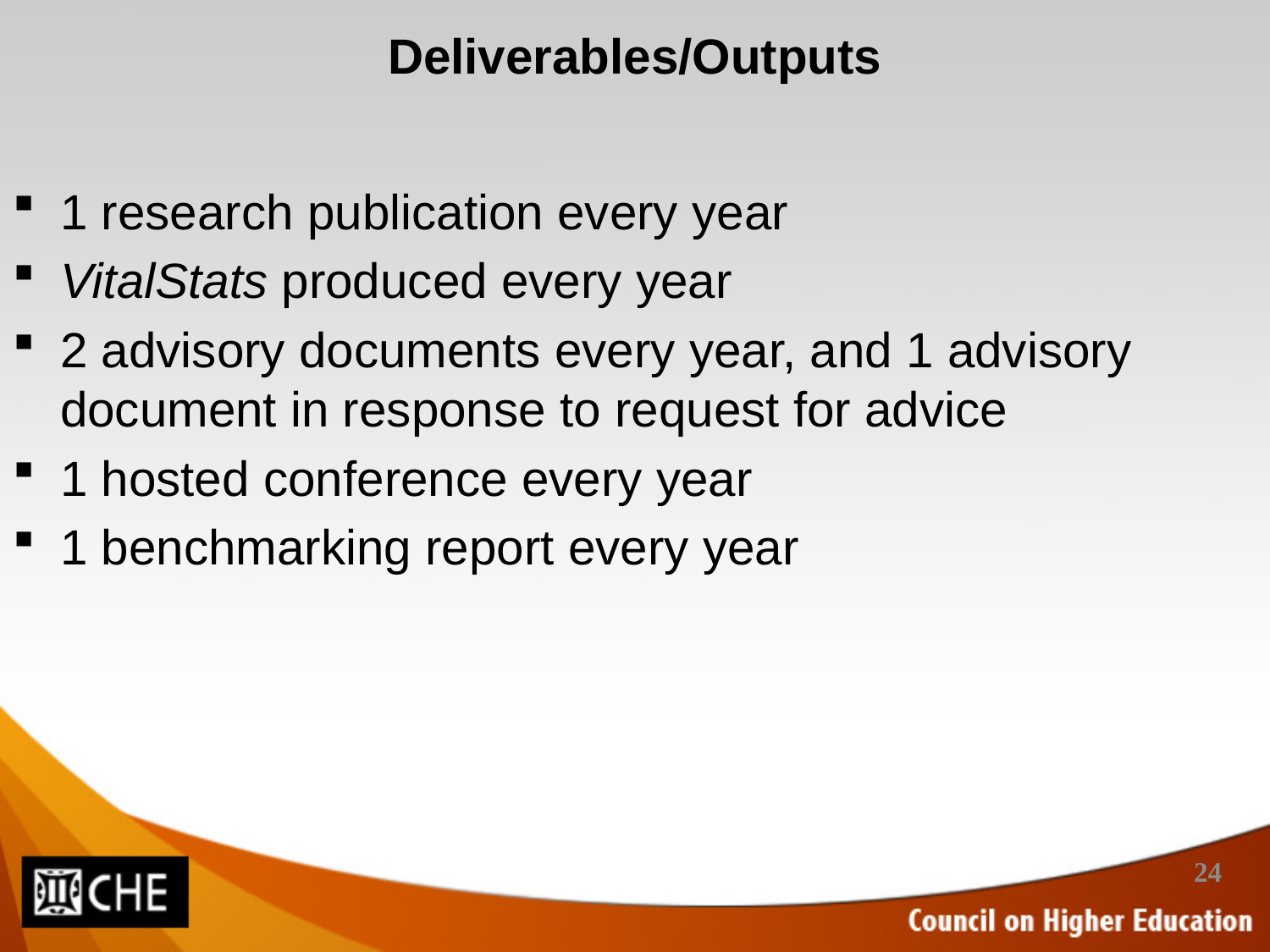

# Deliverables/Outputs

1 research publication every year
VitalStats produced every year
2 advisory documents every year, and 1 advisory document in response to request for advice
1 hosted conference every year
1 benchmarking report every year

24